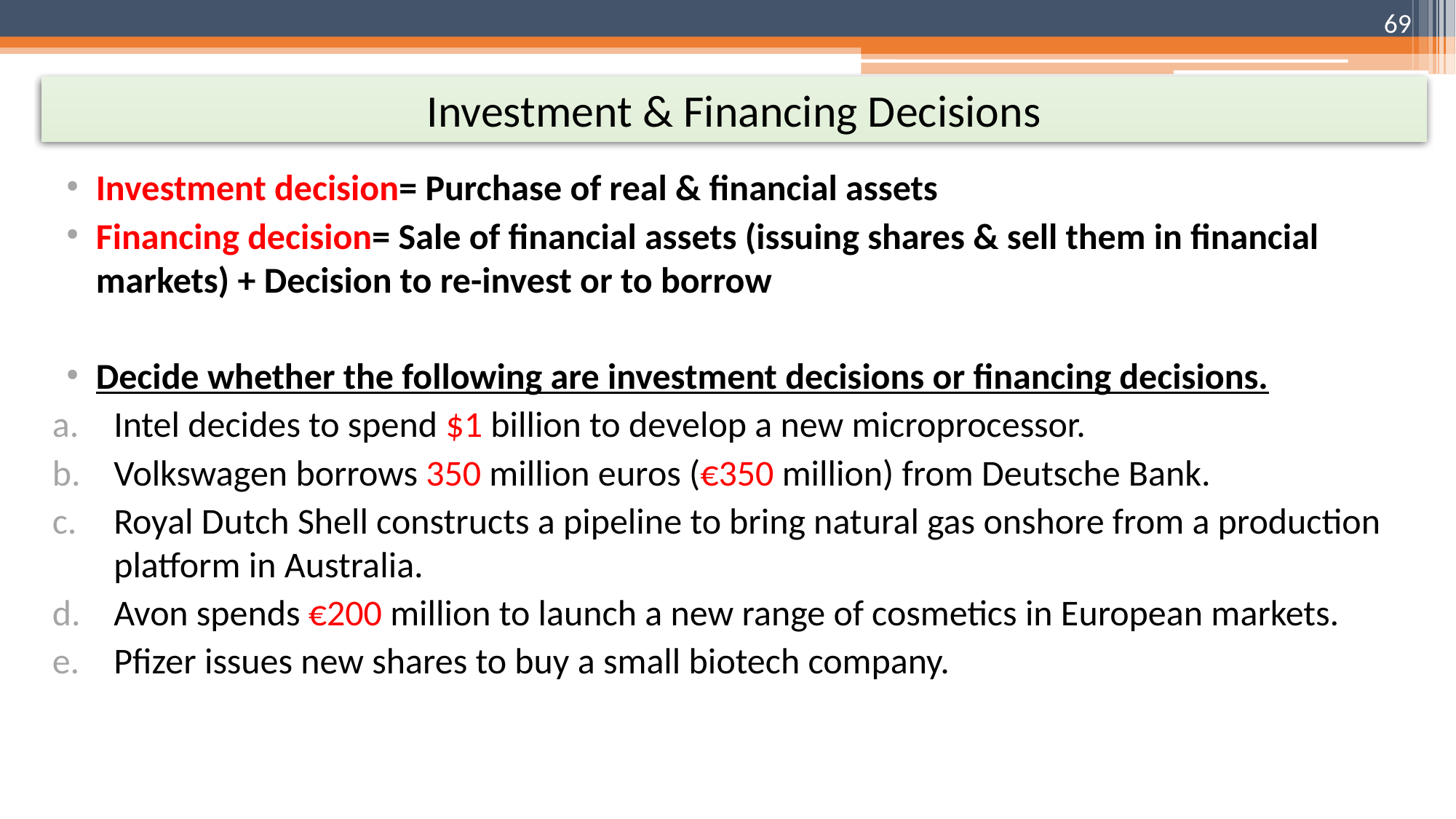

69
# Investment & Financing Decisions
Investment decision= Purchase of real & financial assets
Financing decision= Sale of financial assets (issuing shares & sell them in financial markets) + Decision to re-invest or to borrow

Decide whether the following are investment decisions or financing decisions.
Intel decides to spend $1 billion to develop a new microprocessor.
Volkswagen borrows 350 million euros (€350 million) from Deutsche Bank.
Royal Dutch Shell constructs a pipeline to bring natural gas onshore from a production platform in Australia.
Avon spends €200 million to launch a new range of cosmetics in European markets.
Pfizer issues new shares to buy a small biotech company.